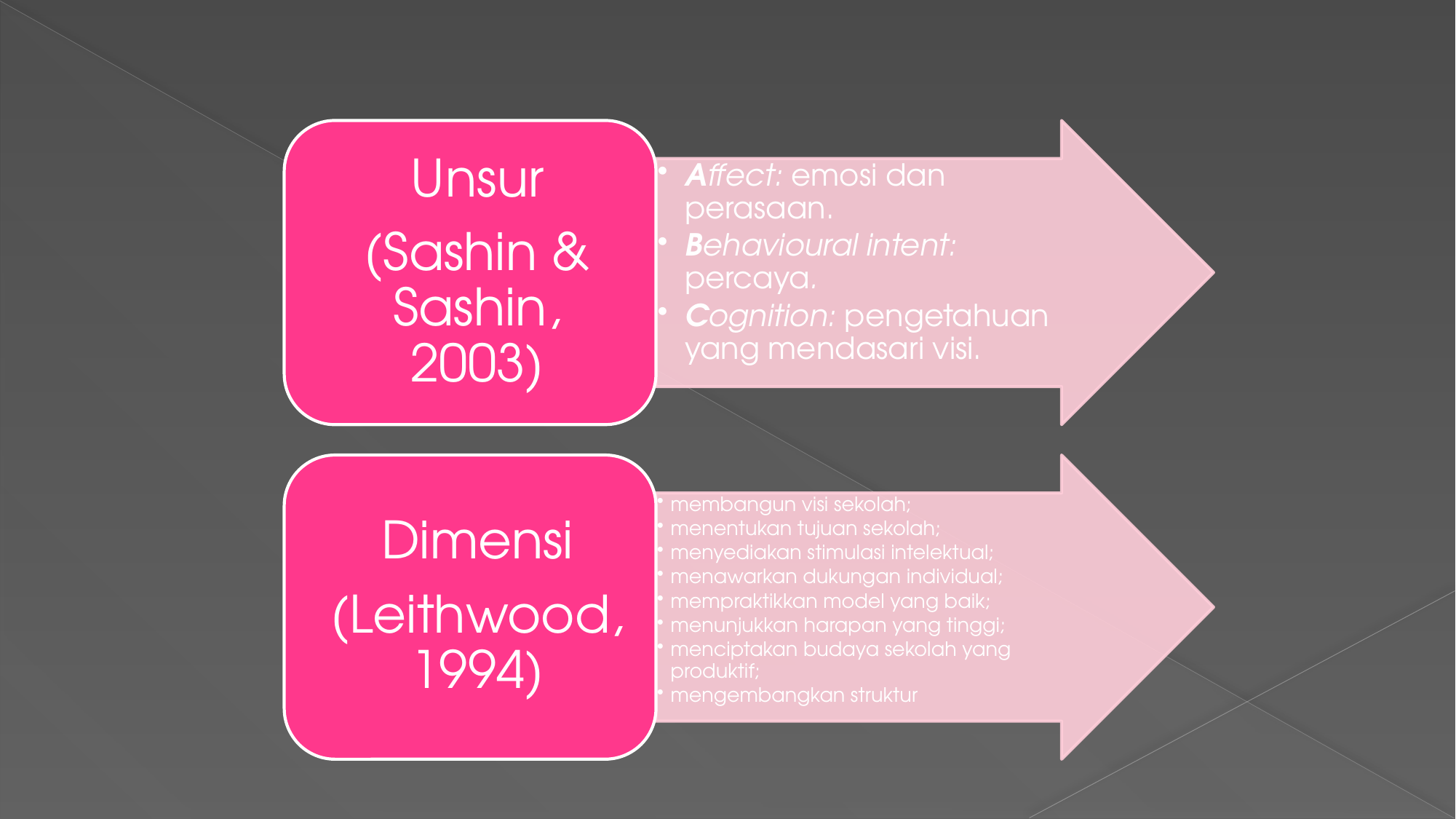

Affect: emosi dan perasaan.
Behavioural intent: percaya.
Cognition: pengetahuan yang mendasari visi.
Unsur
(Sashin & Sashin, 2003)
membangun visi sekolah;
menentukan tujuan sekolah;
menyediakan stimulasi intelektual;
menawarkan dukungan individual;
mempraktikkan model yang baik;
menunjukkan harapan yang tinggi;
menciptakan budaya sekolah yang produktif;
mengembangkan struktur
Dimensi
(Leithwood, 1994)